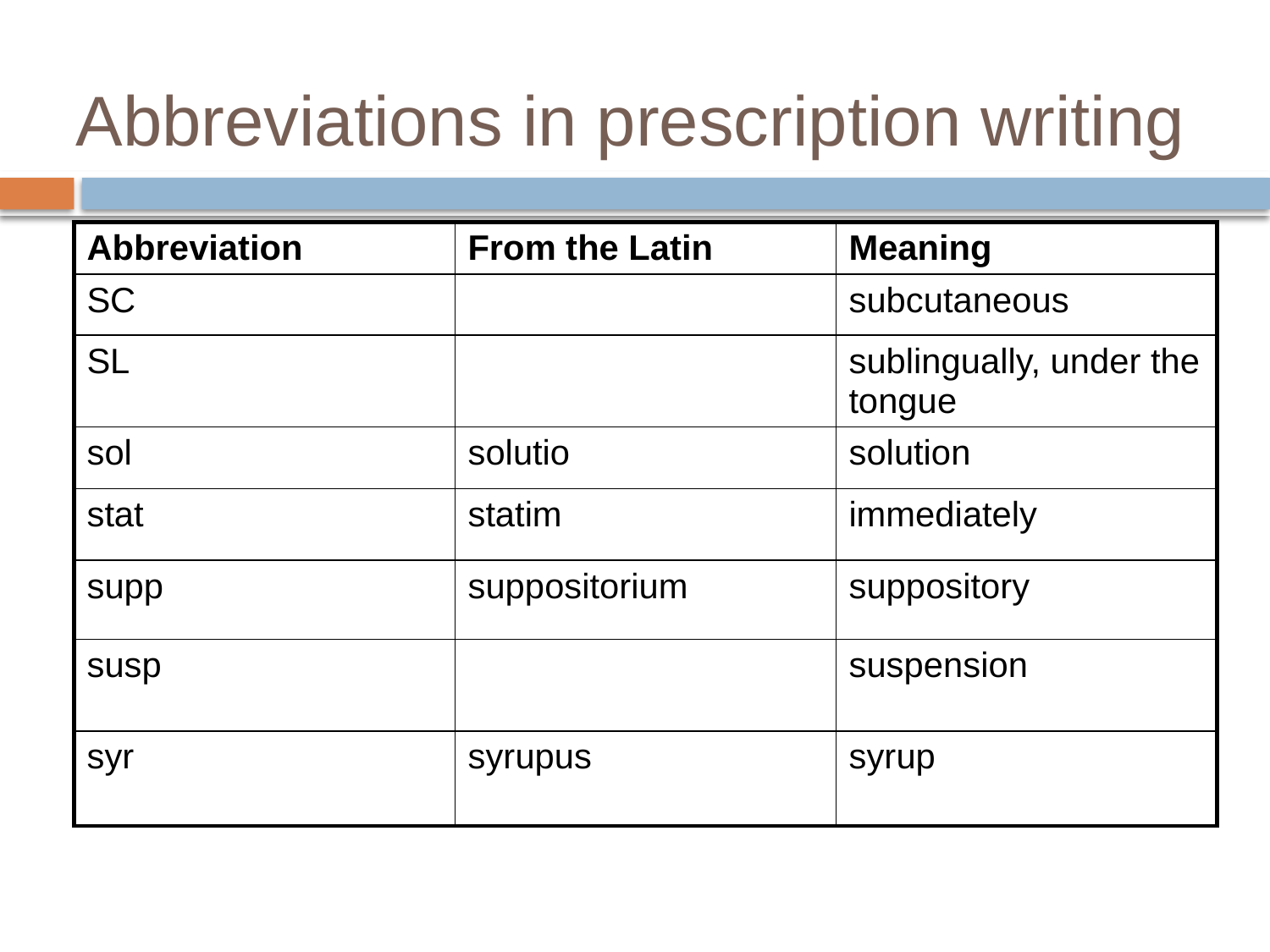

# Abbreviations in prescription writing
| Abbreviation | From the Latin | Meaning |
| --- | --- | --- |
| SC |  | subcutaneous |
| SL |  | sublingually, under the tongue |
| sol | solutio | solution |
| stat | statim | immediately |
| supp | suppositorium | suppository |
| susp |  | suspension |
| syr | syrupus | syrup |
15